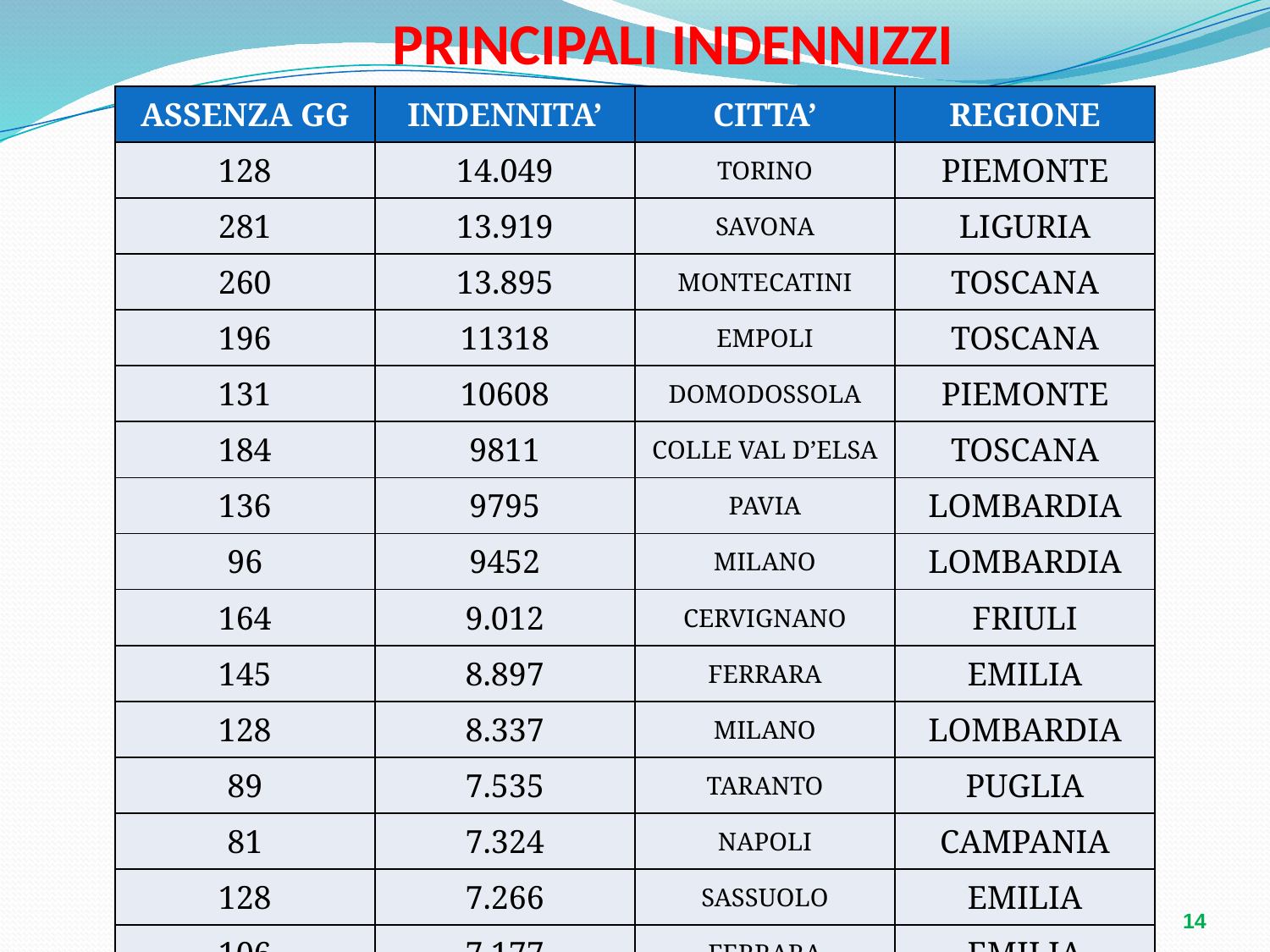

# PRINCIPALI INDENNIZZI
| ASSENZA GG | INDENNITA’ | CITTA’ | REGIONE |
| --- | --- | --- | --- |
| 128 | 14.049 | TORINO | PIEMONTE |
| 281 | 13.919 | SAVONA | LIGURIA |
| 260 | 13.895 | MONTECATINI | TOSCANA |
| 196 | 11318 | EMPOLI | TOSCANA |
| 131 | 10608 | DOMODOSSOLA | PIEMONTE |
| 184 | 9811 | COLLE VAL D’ELSA | TOSCANA |
| 136 | 9795 | PAVIA | LOMBARDIA |
| 96 | 9452 | MILANO | LOMBARDIA |
| 164 | 9.012 | CERVIGNANO | FRIULI |
| 145 | 8.897 | FERRARA | EMILIA |
| 128 | 8.337 | MILANO | LOMBARDIA |
| 89 | 7.535 | TARANTO | PUGLIA |
| 81 | 7.324 | NAPOLI | CAMPANIA |
| 128 | 7.266 | SASSUOLO | EMILIA |
| 106 | 7.177 | FERRARA | EMILIA |
14
PG Pistone